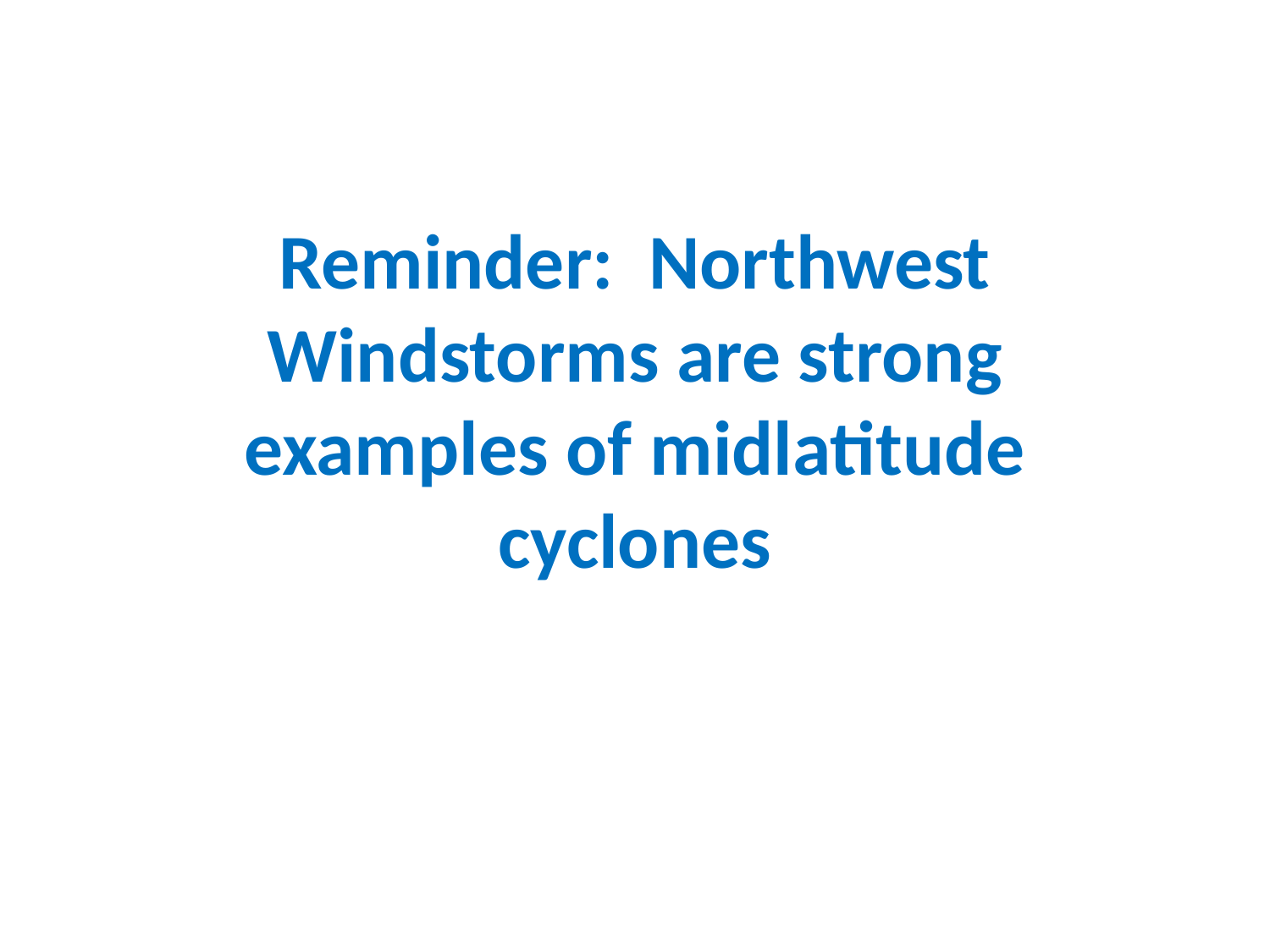

# Reminder:  Northwest Windstorms are strong examples of midlatitude cyclones